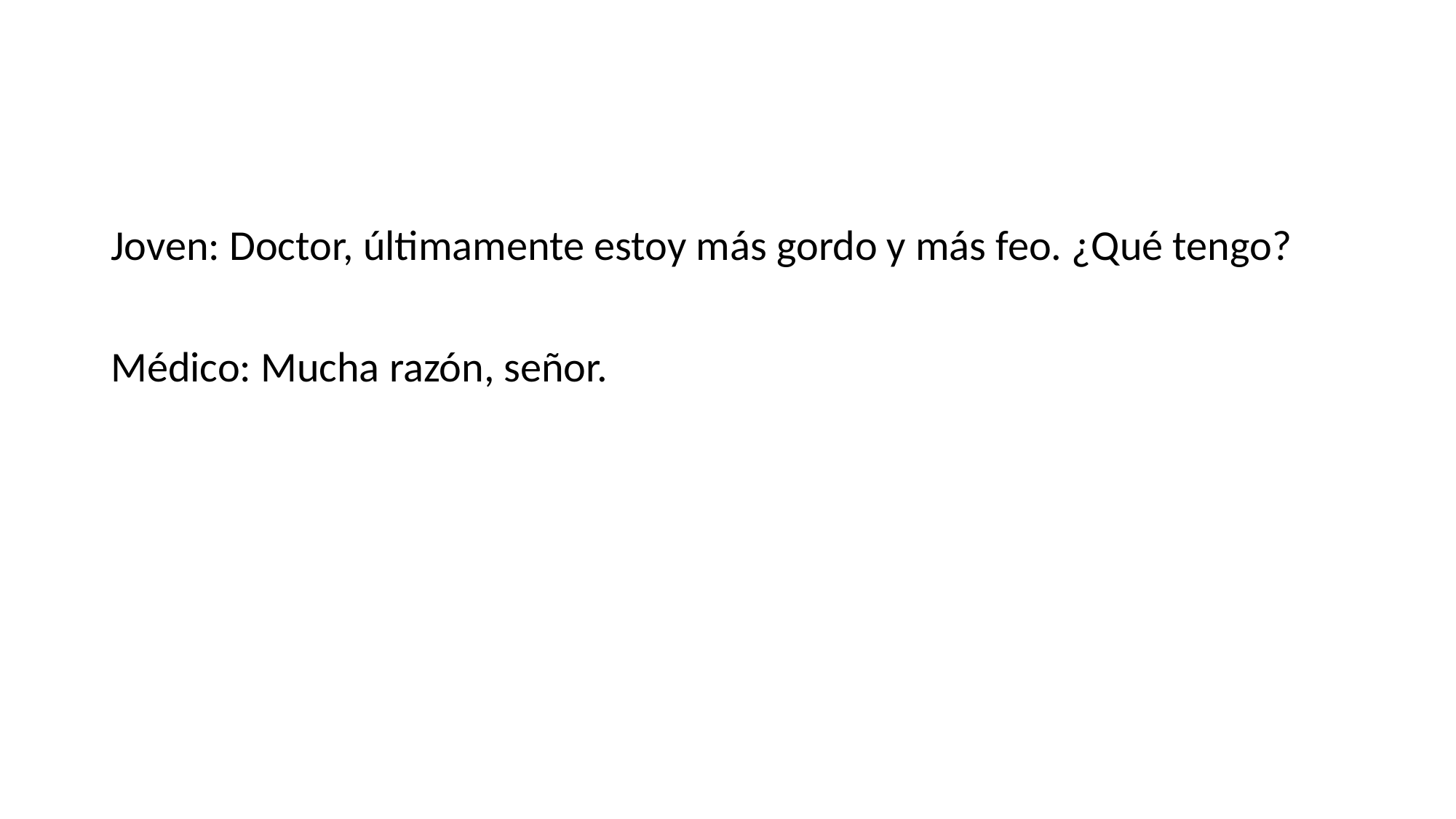

Joven: Doctor, últimamente estoy más gordo y más feo. ¿Qué tengo?

Médico: Mucha razón, señor.